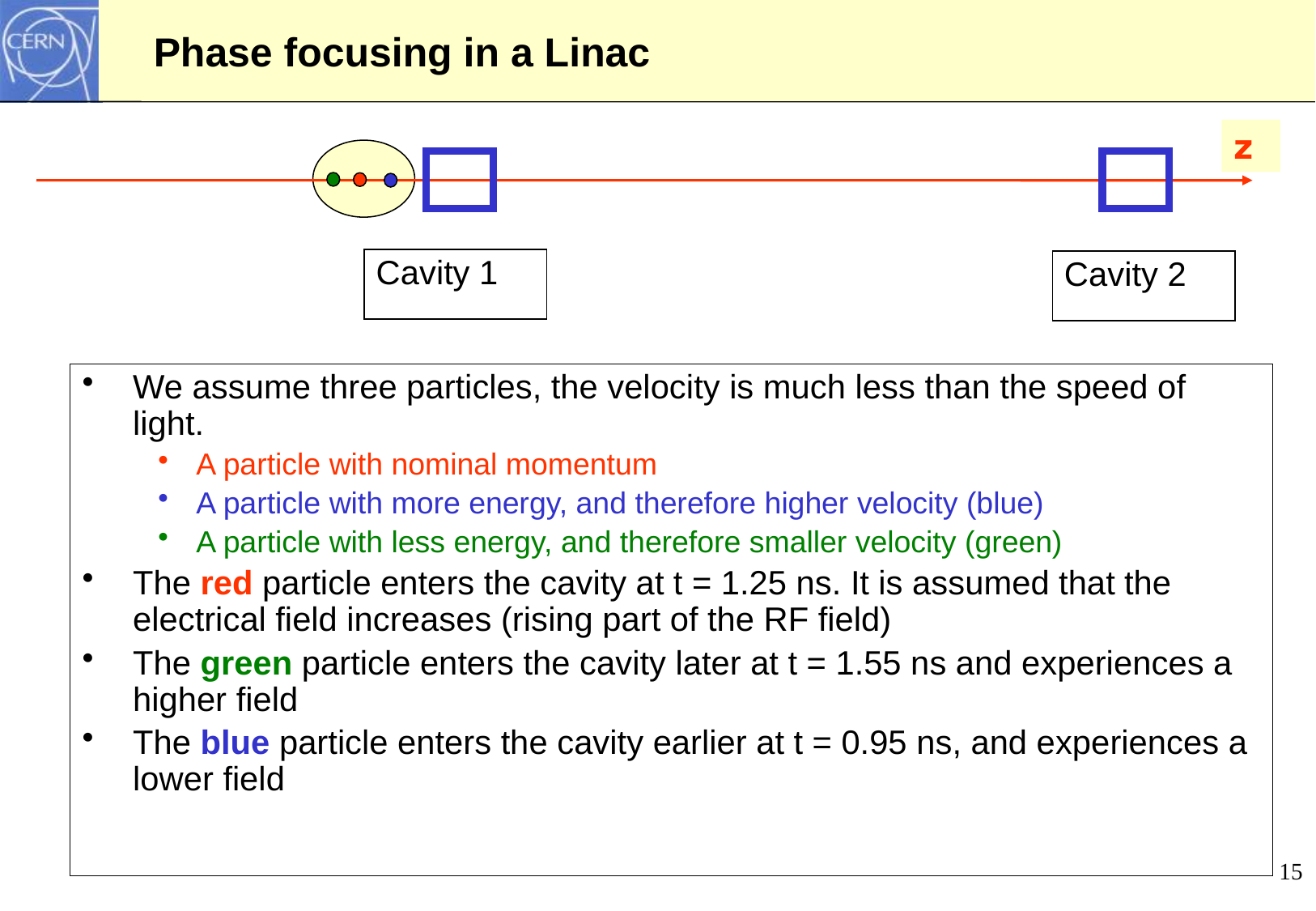

# Phase focusing in a Linac
z

Cavity 1

Cavity 2

We assume three particles, the velocity is much less than the speed of light.
A particle with nominal momentum
A particle with more energy, and therefore higher velocity (blue)
A particle with less energy, and therefore smaller velocity (green)
The red particle enters the cavity at t = 1.25 ns. It is assumed that the electrical field increases (rising part of the RF field)
The green particle enters the cavity later at t = 1.55 ns and experiences a higher field
The blue particle enters the cavity earlier at t = 0.95 ns, and experiences a lower field
15